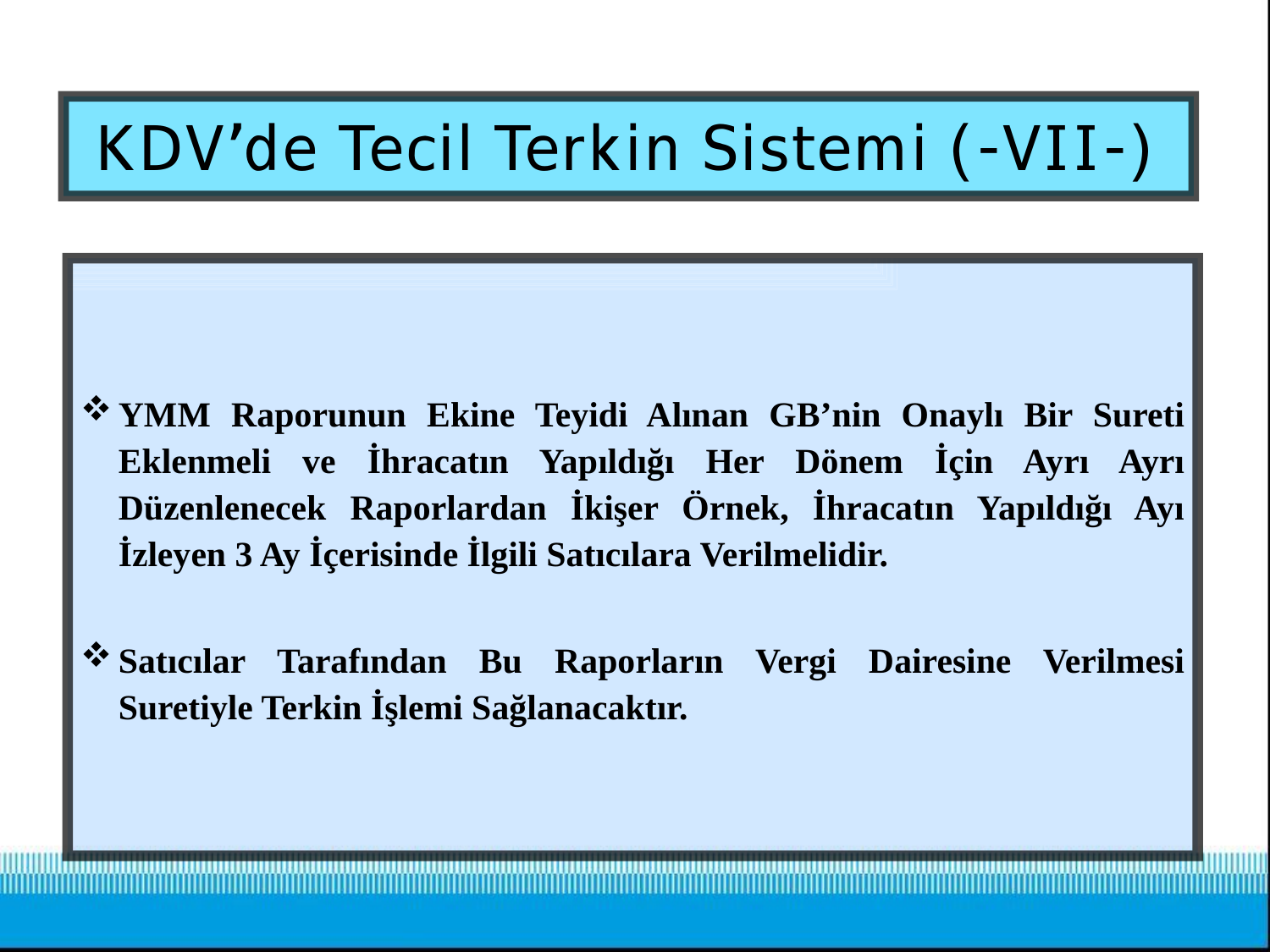

# KDV’de Tecil Terkin Sistemi (-VII-)
YMM Raporunun Ekine Teyidi Alınan GB’nin Onaylı Bir Sureti Eklenmeli ve İhracatın Yapıldığı Her Dönem İçin Ayrı Ayrı Düzenlenecek Raporlardan İkişer Örnek, İhracatın Yapıldığı Ayı İzleyen 3 Ay İçerisinde İlgili Satıcılara Verilmelidir.

Satıcılar Tarafından Bu Raporların Vergi Dairesine Verilmesi Suretiyle Terkin İşlemi Sağlanacaktır.